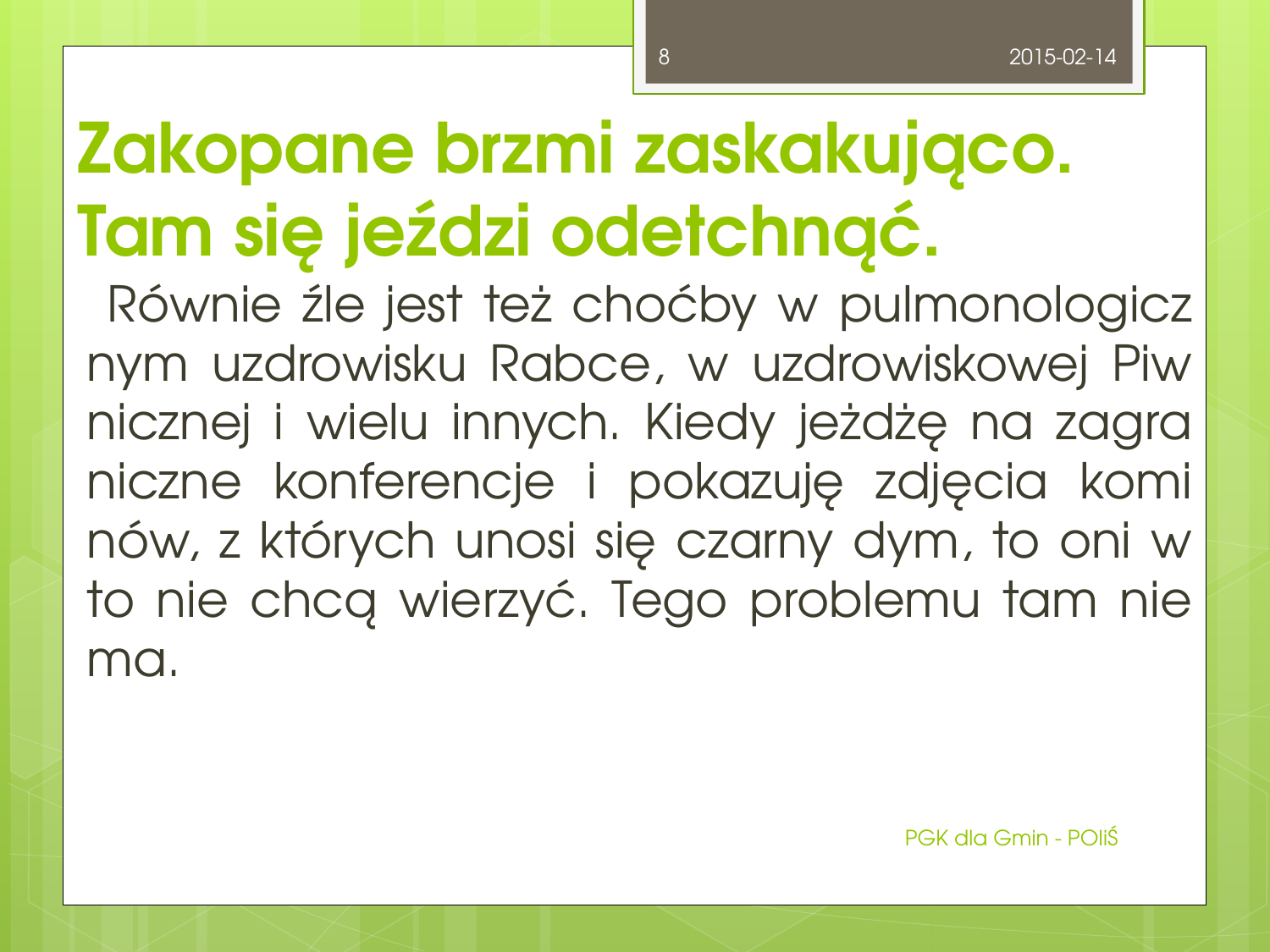

8
2015-02-14
# Za­ko­pa­ne brzmi za­ska­ku­ją­co. Tam się jeź­dzi ode­tchnąć.
 Rów­nie źle jest też choć­by w pul­mo­no­lo­gicz­nym uzdro­wi­sku Rabce, w uzdro­wi­sko­wej Piw­nicz­nej i wielu in­nych. Kiedy jeż­dżę na za­gra­nicz­ne kon­fe­ren­cje i po­ka­zu­ję zdję­cia ko­mi­nów, z któ­rych unosi się czar­ny dym, to oni w to nie chcą wie­rzyć. Tego pro­ble­mu tam nie ma.
PGK dla Gmin - POIiŚ